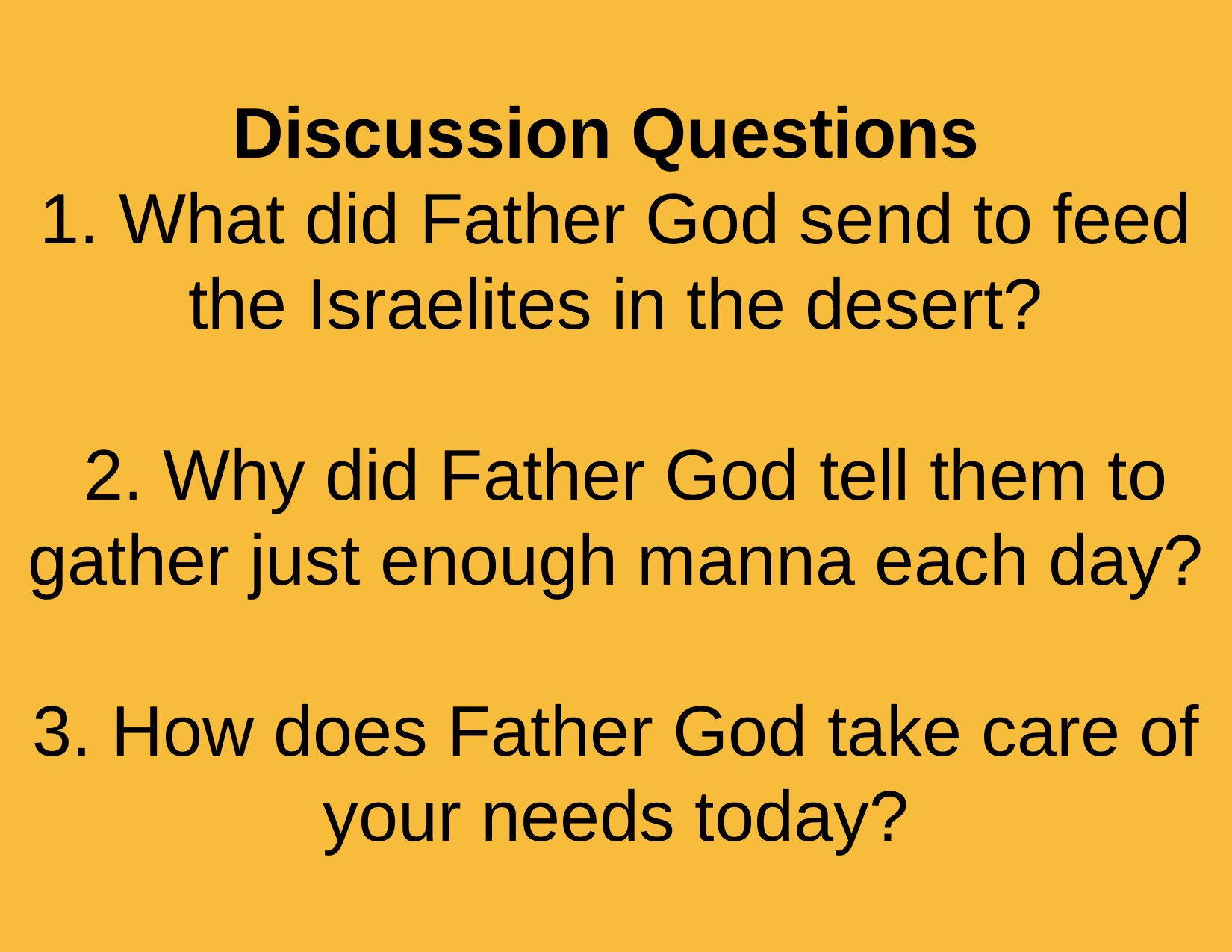

Discussion Questions
1. What did Father God send to feed the Israelites in the desert?

 2. Why did Father God tell them to gather just enough manna each day?

3. How does Father God take care of your needs today?